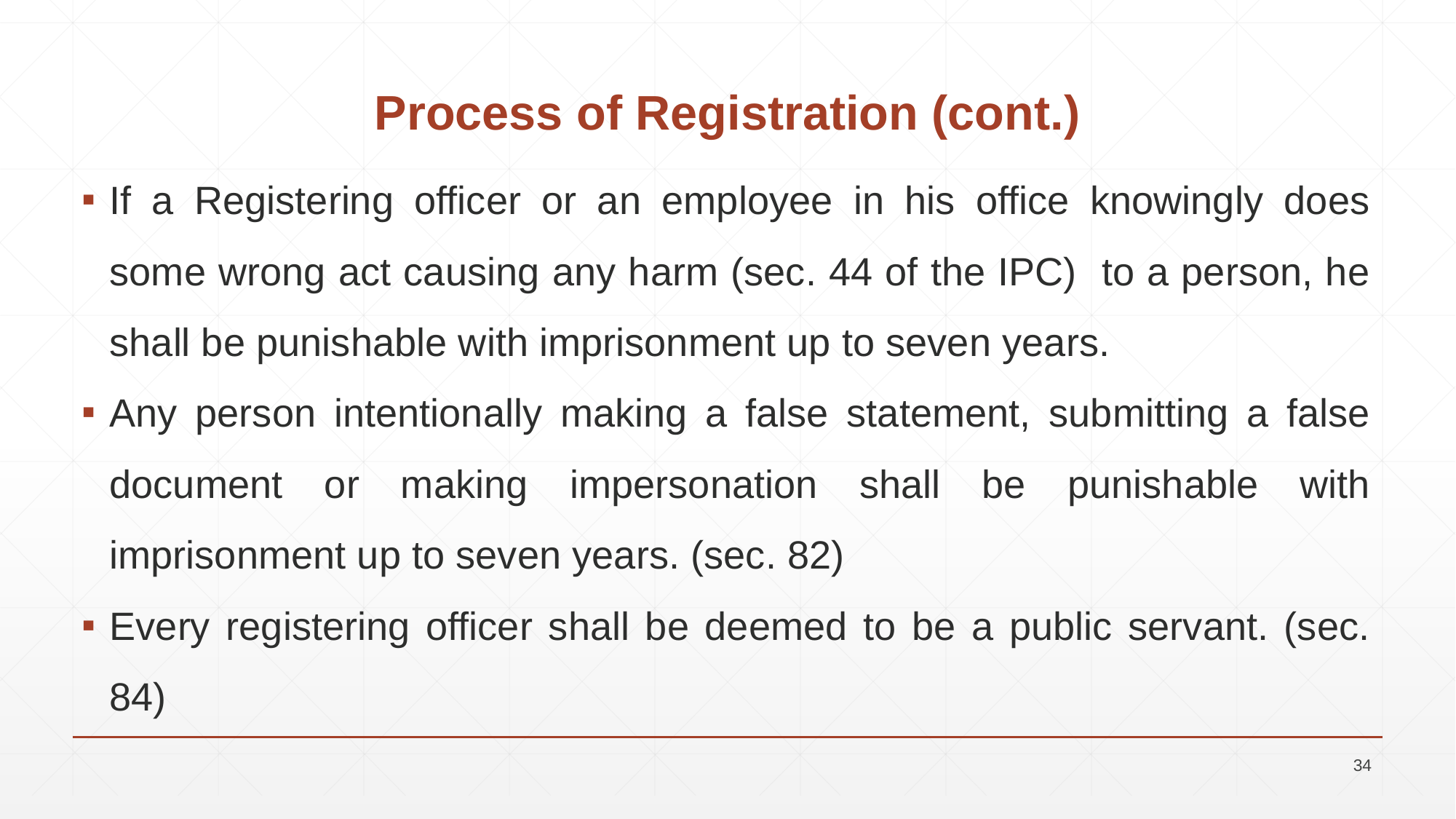

# Process of Registration (cont.)
If a Registering officer or an employee in his office knowingly does some wrong act causing any harm (sec. 44 of the IPC)  to a person, he shall be punishable with imprisonment up to seven years.
Any person intentionally making a false statement, submitting a false document or making impersonation shall be punishable with imprisonment up to seven years. (sec. 82)
Every registering officer shall be deemed to be a public servant. (sec. 84)

34